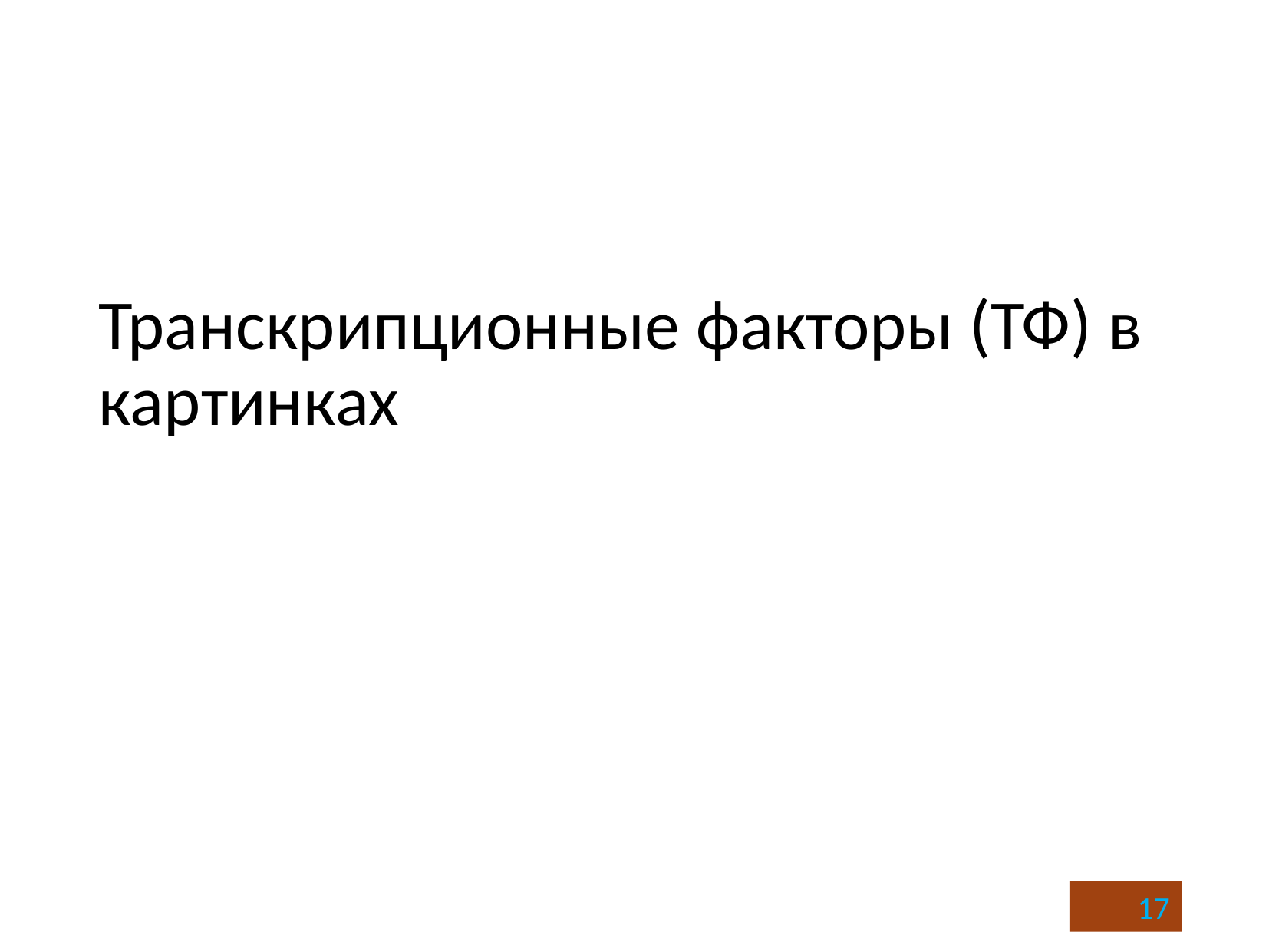

# Транскрипционные факторы (ТФ) в картинках
17